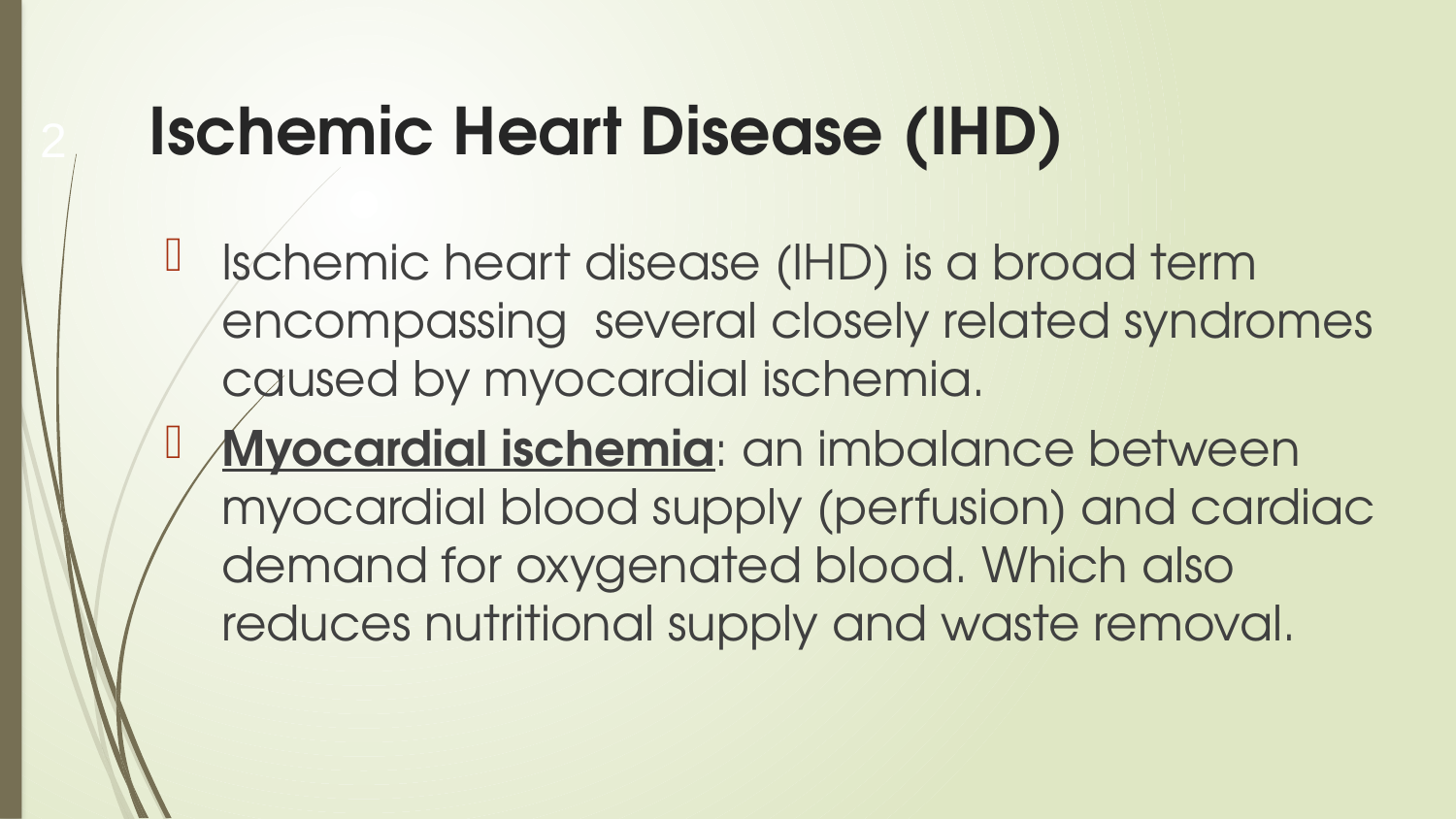

2
# Ischemic Heart Disease (IHD)
Ischemic heart disease (IHD) is a broad term encompassing  several closely related syndromes caused by myocardial ischemia.
Myocardial ischemia: an imbalance between myocardial blood supply (perfusion) and cardiac demand for oxygenated blood. Which also reduces nutritional supply and waste removal.